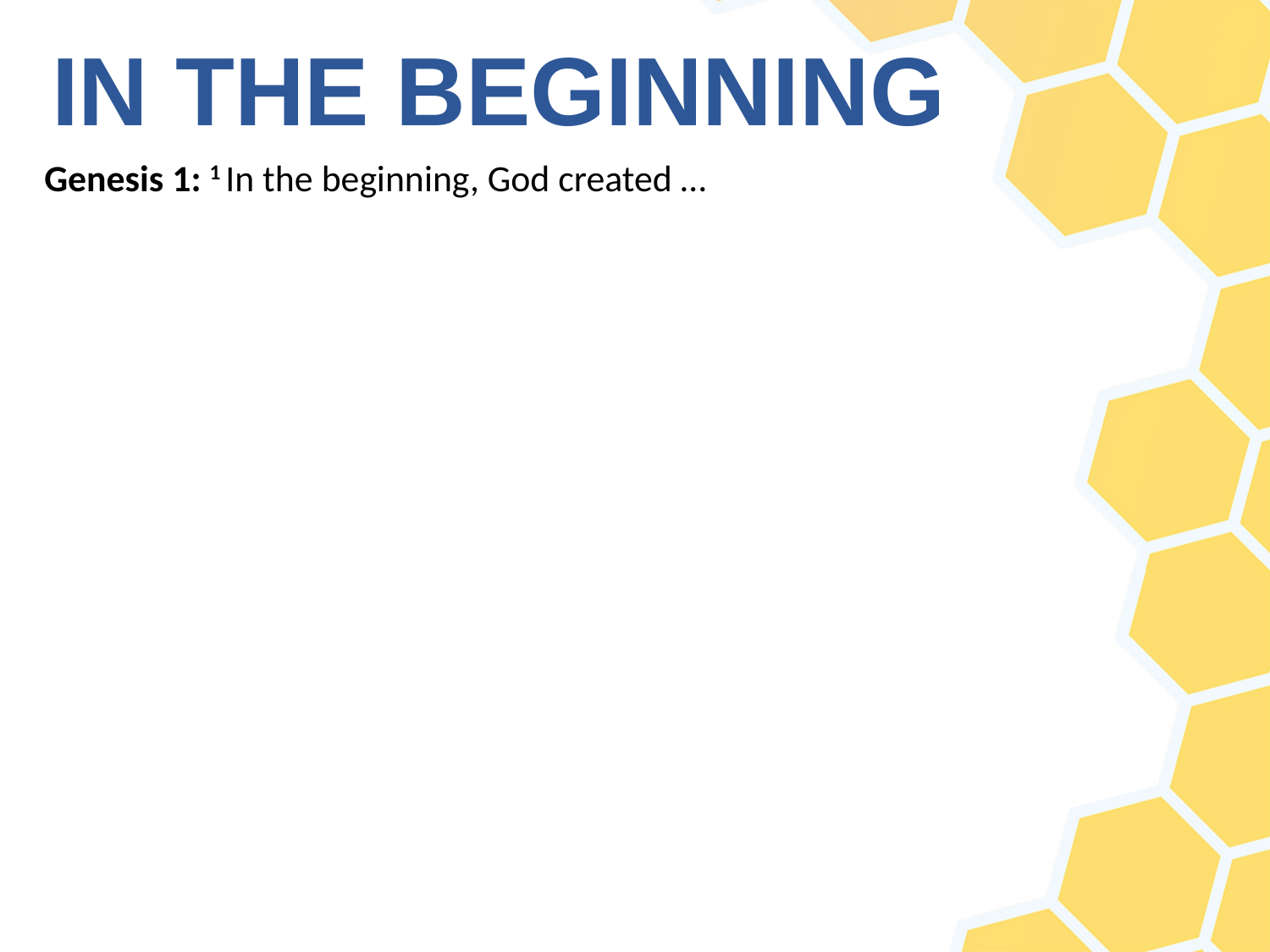

# IN THE BEGINNING
Genesis 1: 1 In the beginning, God created …